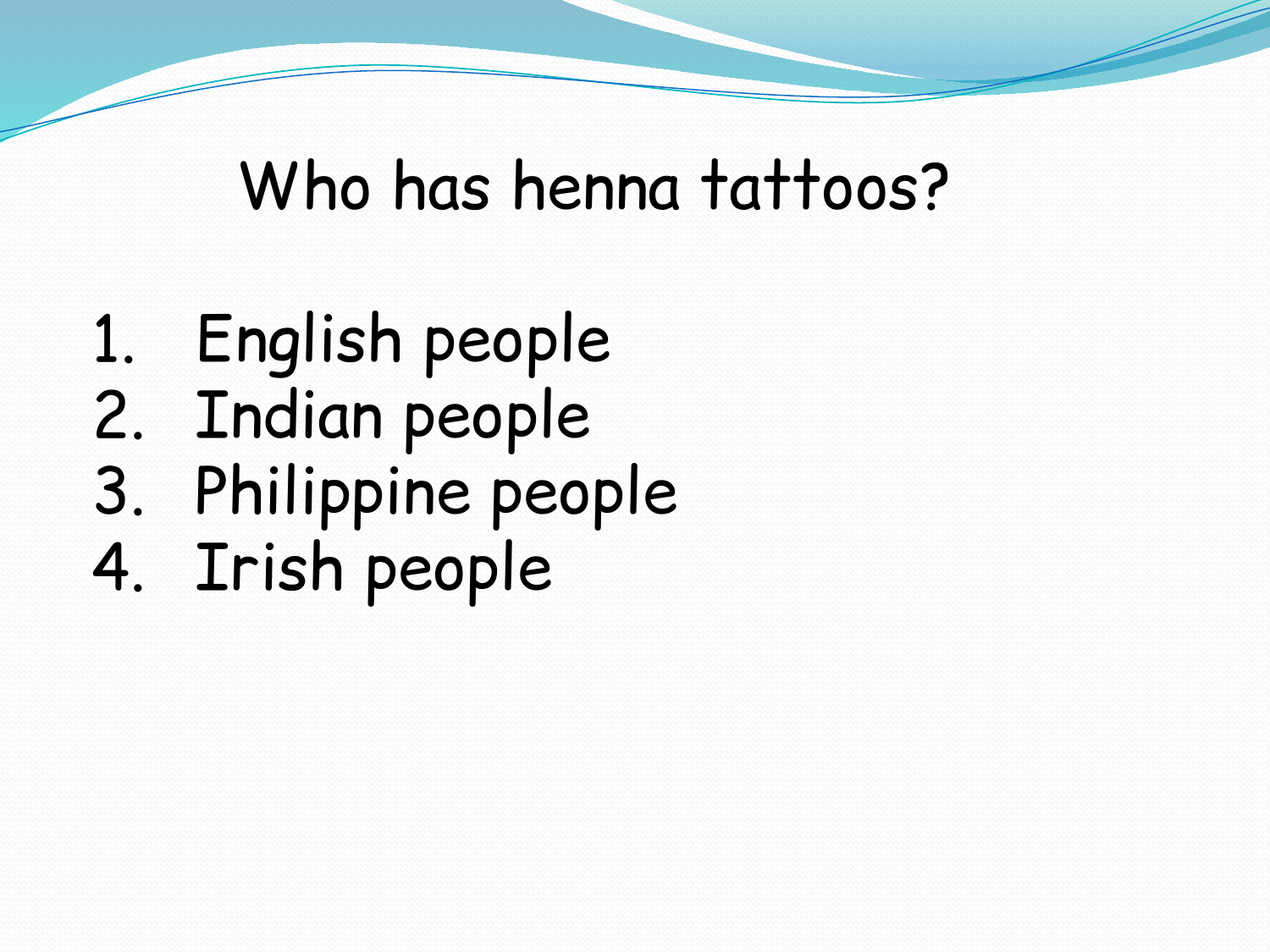

Who has henna tattoos?

English people
Indian people
Philippine people
Irish people